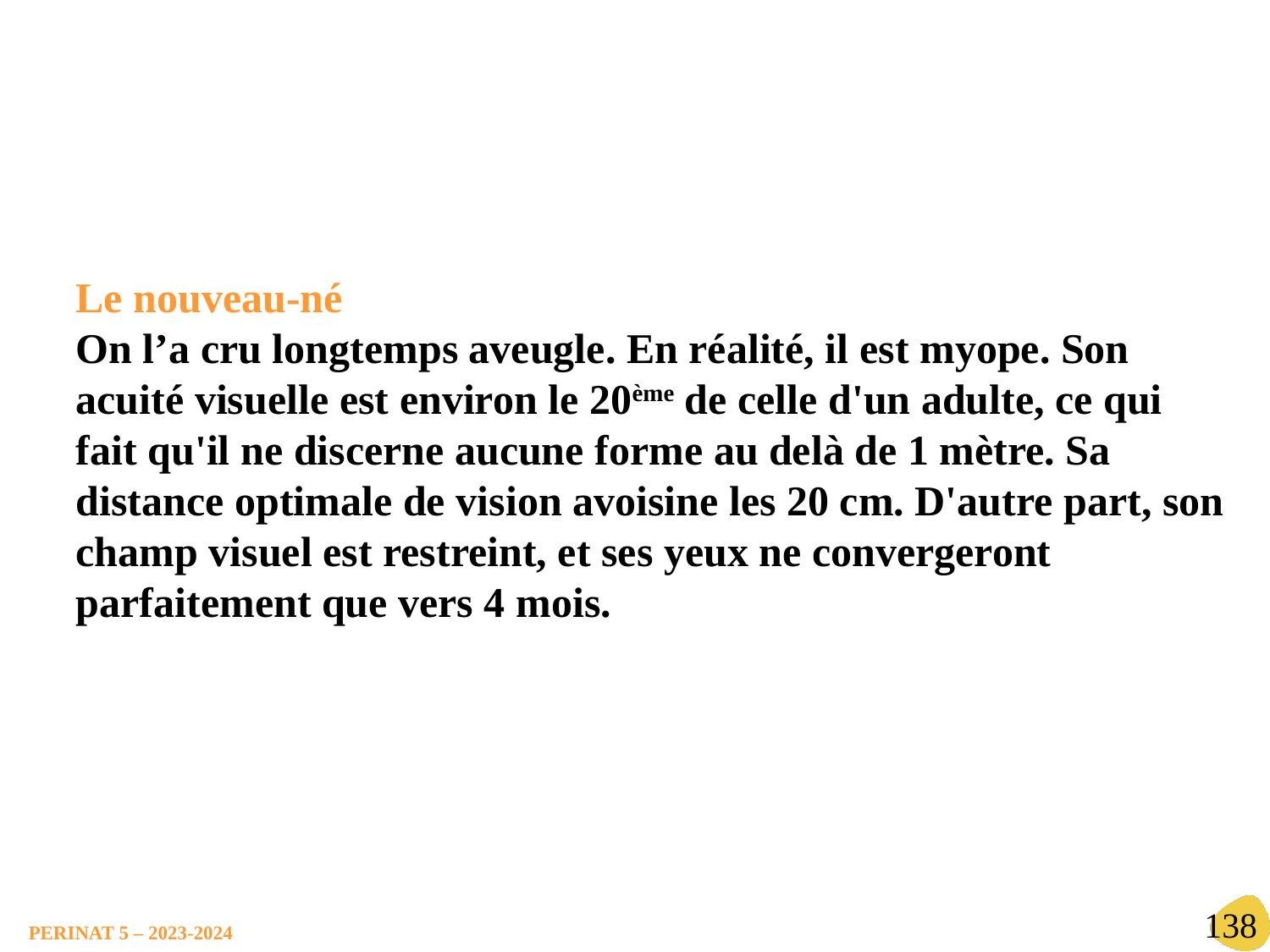

Le nouveau-né
On l’a cru longtemps aveugle. En réalité, il est myope. Son acuité visuelle est environ le 20ème de celle d'un adulte, ce qui fait qu'il ne discerne aucune forme au delà de 1 mètre. Sa distance optimale de vision avoisine les 20 cm. D'autre part, son champ visuel est restreint, et ses yeux ne convergeront parfaitement que vers 4 mois.